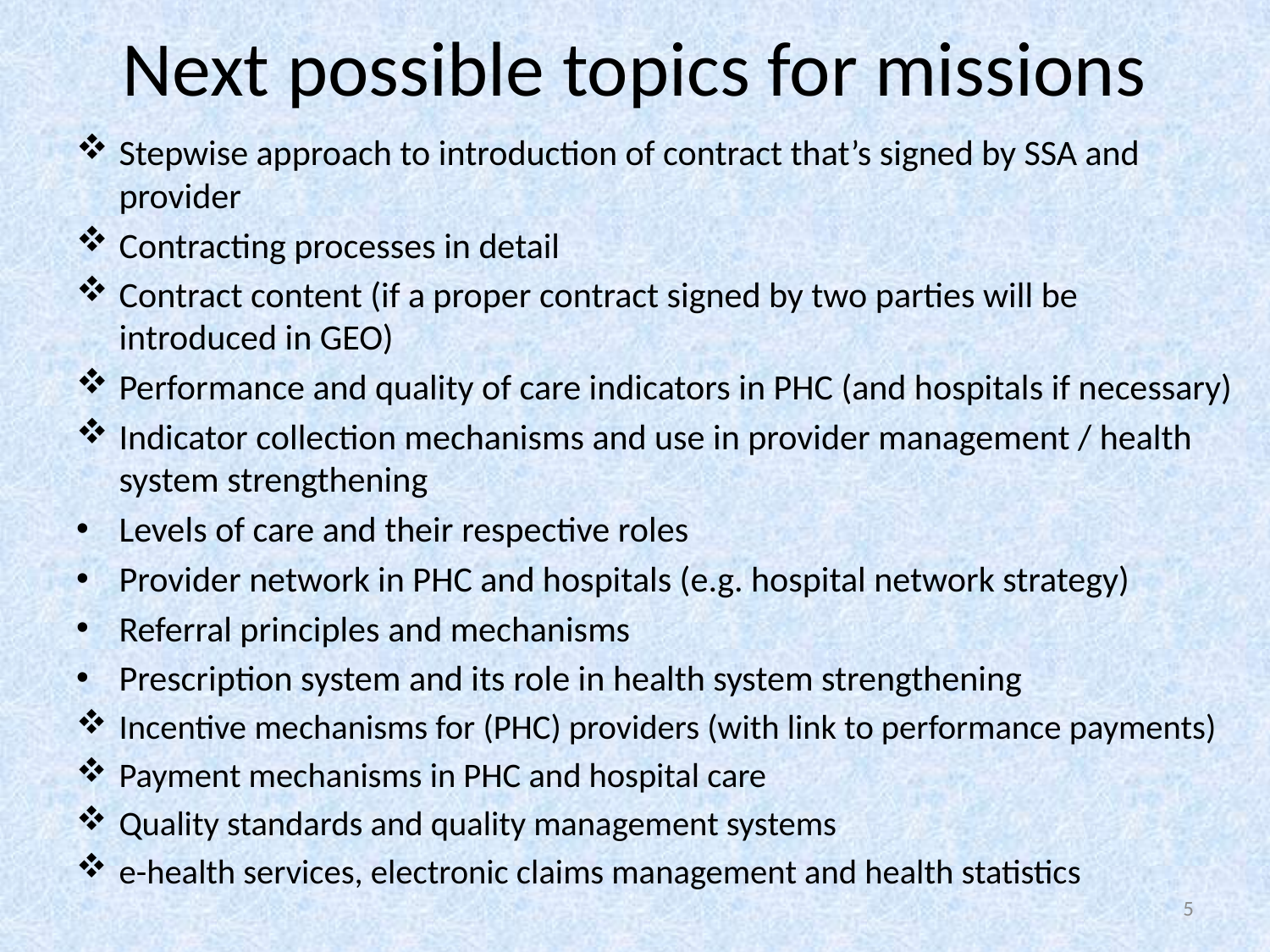

# Next possible topics for missions
Stepwise approach to introduction of contract that’s signed by SSA and provider
Contracting processes in detail
Contract content (if a proper contract signed by two parties will be introduced in GEO)
Performance and quality of care indicators in PHC (and hospitals if necessary)
Indicator collection mechanisms and use in provider management / health system strengthening
Levels of care and their respective roles
Provider network in PHC and hospitals (e.g. hospital network strategy)
Referral principles and mechanisms
Prescription system and its role in health system strengthening
Incentive mechanisms for (PHC) providers (with link to performance payments)
Payment mechanisms in PHC and hospital care
Quality standards and quality management systems
e-health services, electronic claims management and health statistics
5